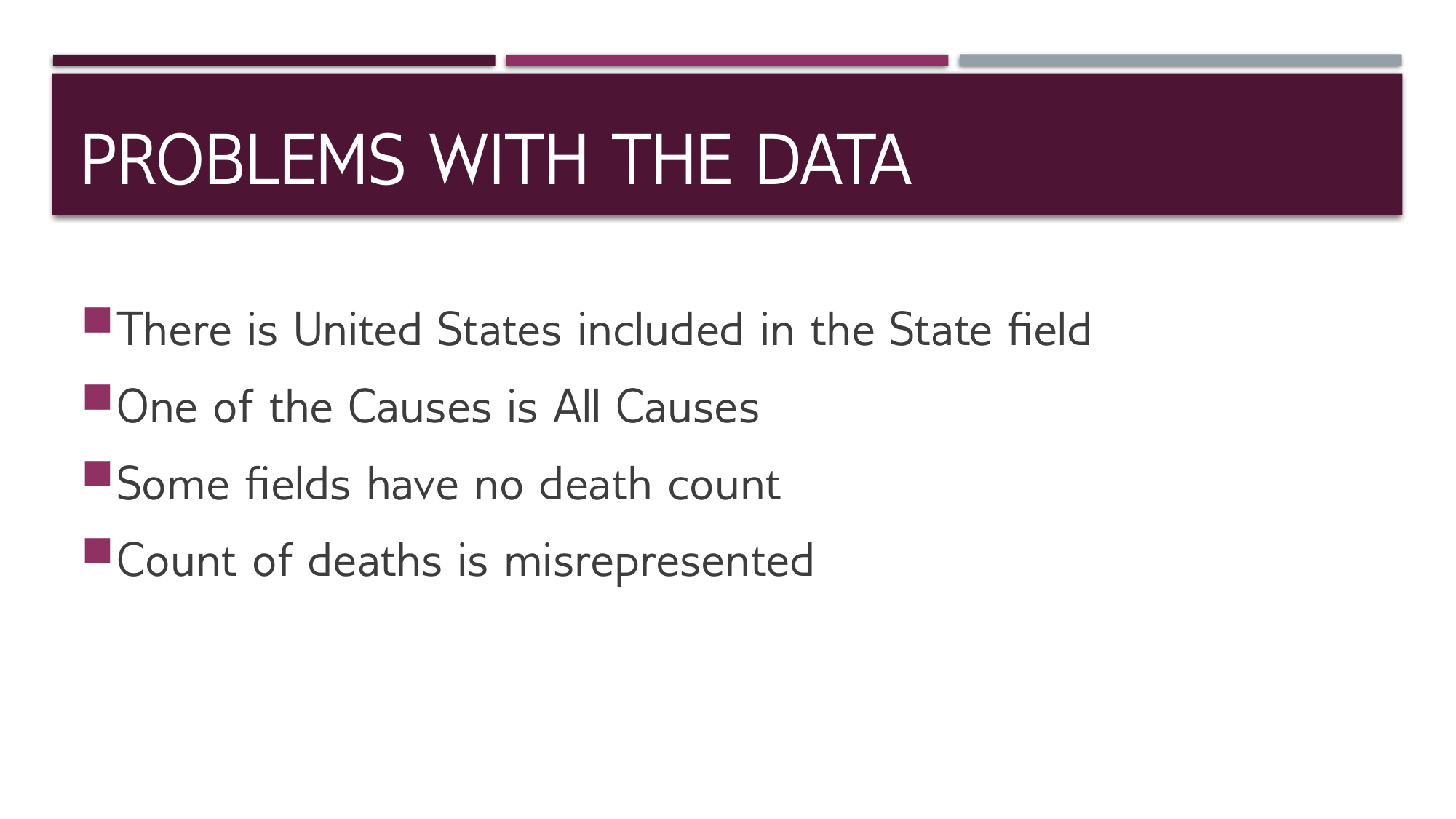

# PROBLEMS WITH THE DATA
There is United States included in the State field
One of the Causes is All Causes
Some fields have no death count
Count of deaths is misrepresented